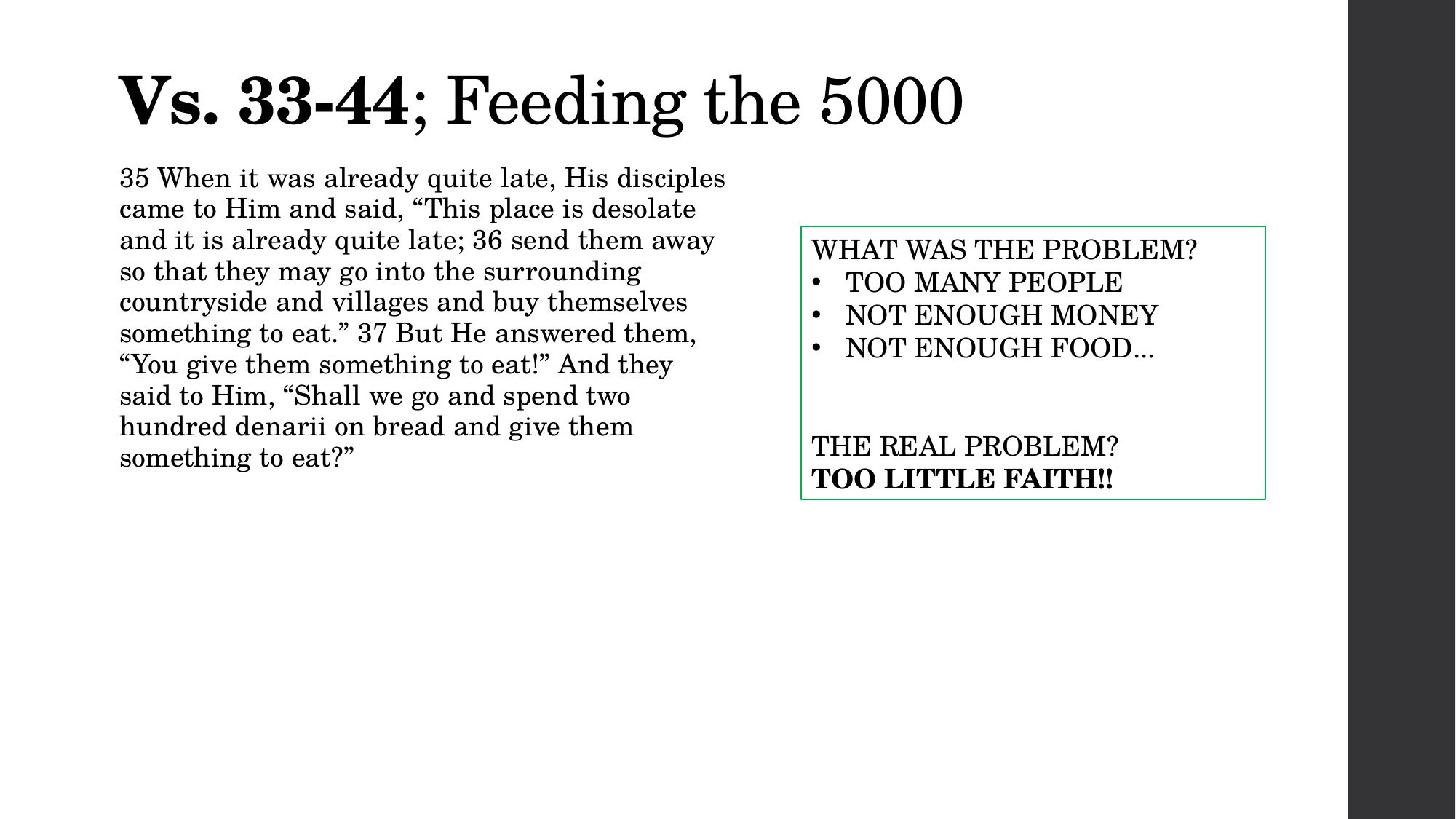

# Vs. 33-44; Feeding the 5000
35 When it was already quite late, His disciples came to Him and said, “This place is desolate and it is already quite late; 36 send them away so that they may go into the surrounding countryside and villages and buy themselves something to eat.” 37 But He answered them, “You give them something to eat!” And they said to Him, “Shall we go and spend two hundred denarii on bread and give them something to eat?”
WHAT WAS THE PROBLEM?
TOO MANY PEOPLE
NOT ENOUGH MONEY
NOT ENOUGH FOOD...

THE REAL PROBLEM?
TOO LITTLE FAITH!!